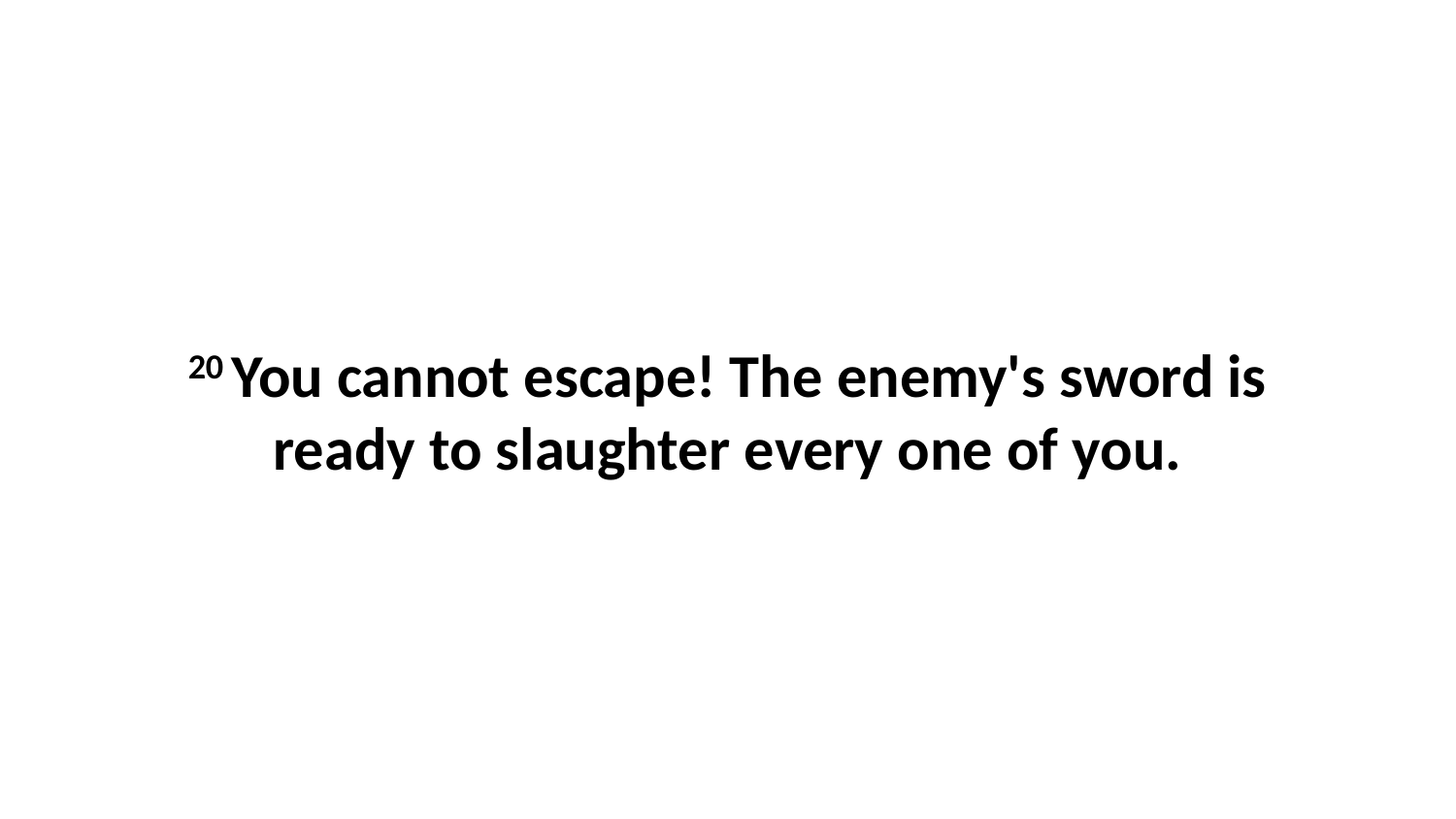

20 You cannot escape! The enemy's sword is ready to slaughter every one of you.